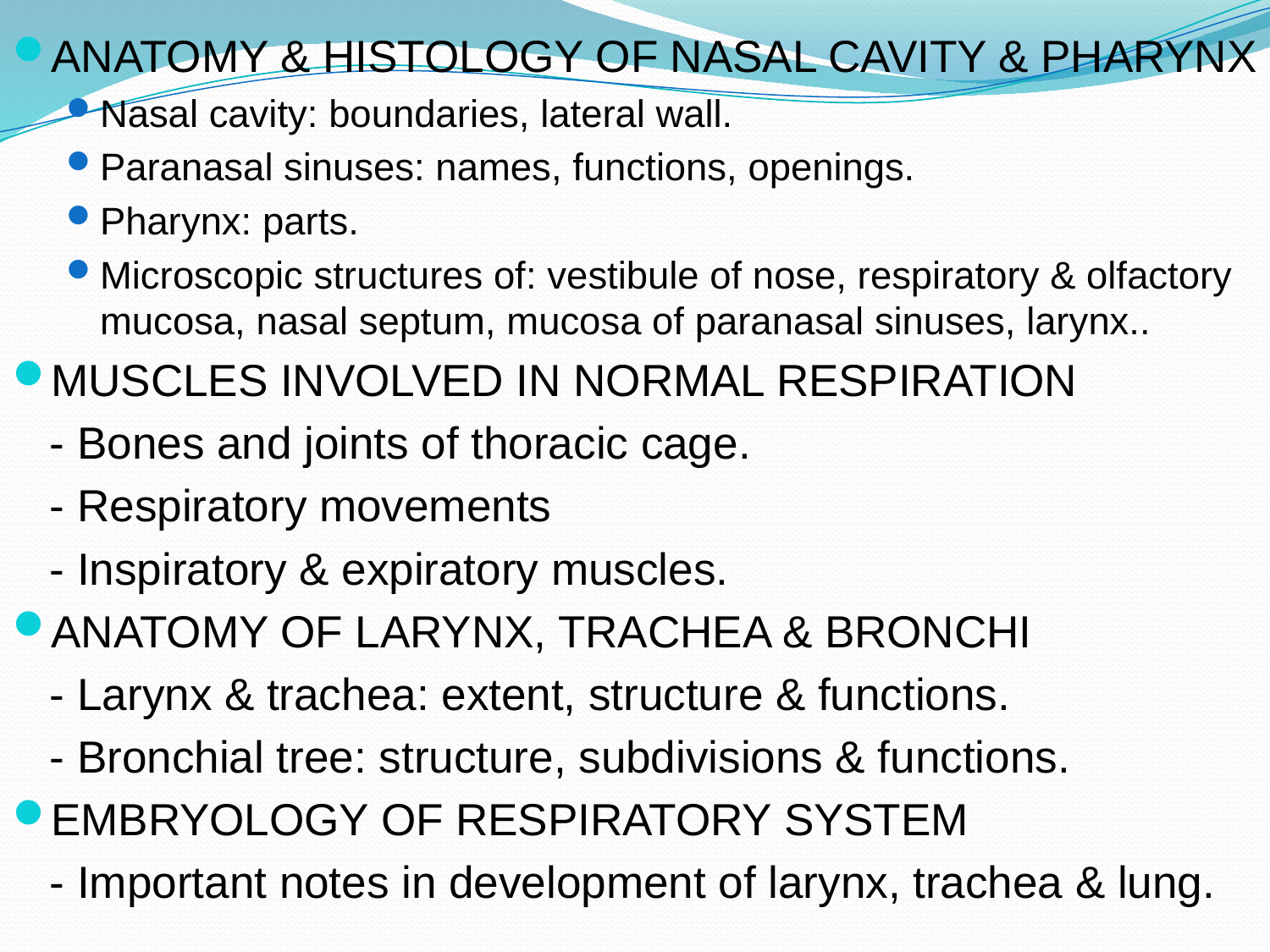

ANATOMY & HISTOLOGY OF NASAL CAVITY & PHARYNX
Nasal cavity: boundaries, lateral wall.
Paranasal sinuses: names, functions, openings.
Pharynx: parts.
Microscopic structures of: vestibule of nose, respiratory & olfactory mucosa, nasal septum, mucosa of paranasal sinuses, larynx..
MUSCLES INVOLVED IN NORMAL RESPIRATION
	- Bones and joints of thoracic cage.
	- Respiratory movements
	- Inspiratory & expiratory muscles.
ANATOMY OF LARYNX, TRACHEA & BRONCHI
	- Larynx & trachea: extent, structure & functions.
	- Bronchial tree: structure, subdivisions & functions.
EMBRYOLOGY OF RESPIRATORY SYSTEM
	- Important notes in development of larynx, trachea & lung.